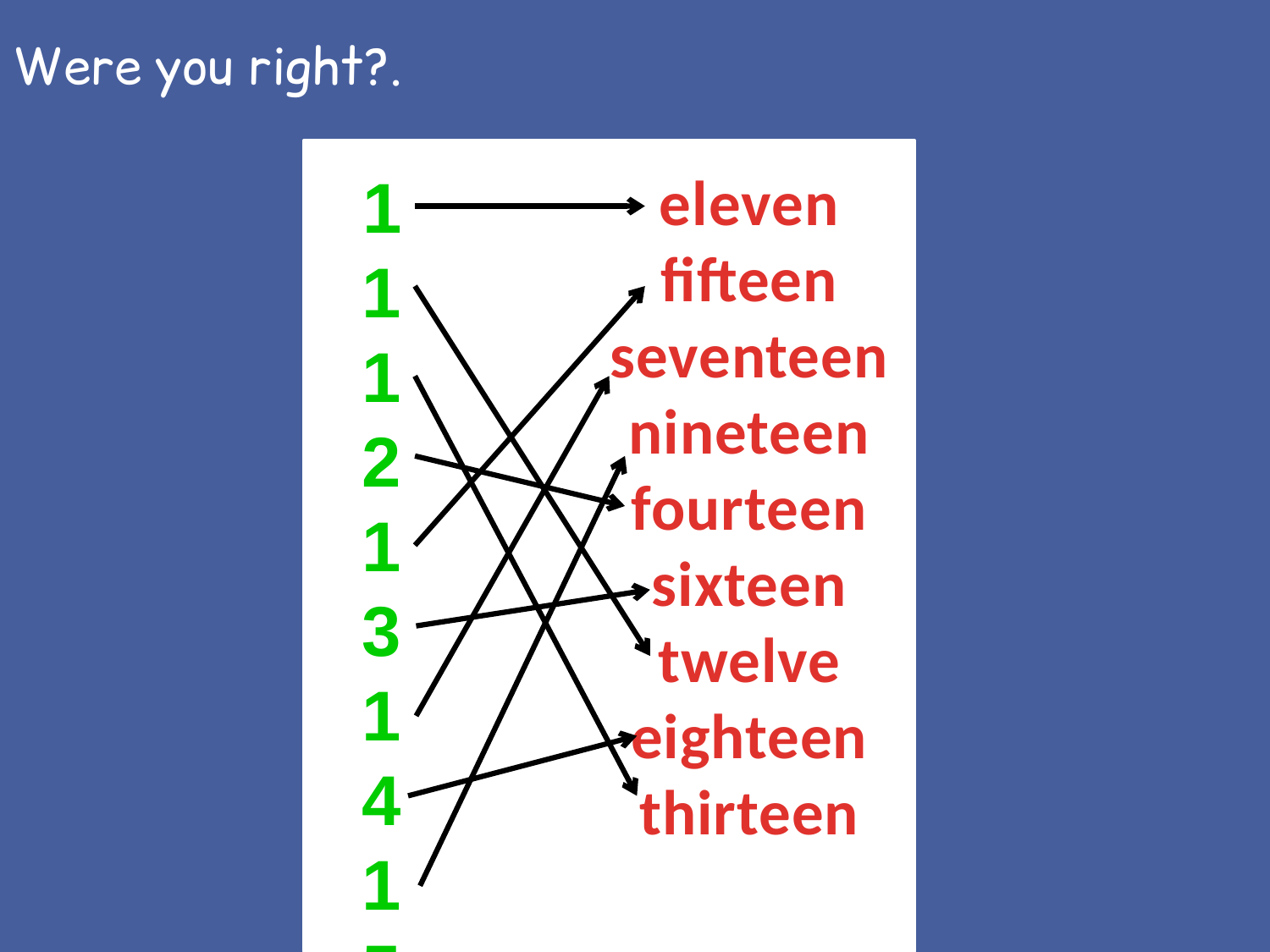

# Were you right?.

11
12
13
14
15
16
17
18
19

eleven
fifteen
seventeen
nineteen
fourteen
sixteen
twelve
eighteen
thirteen